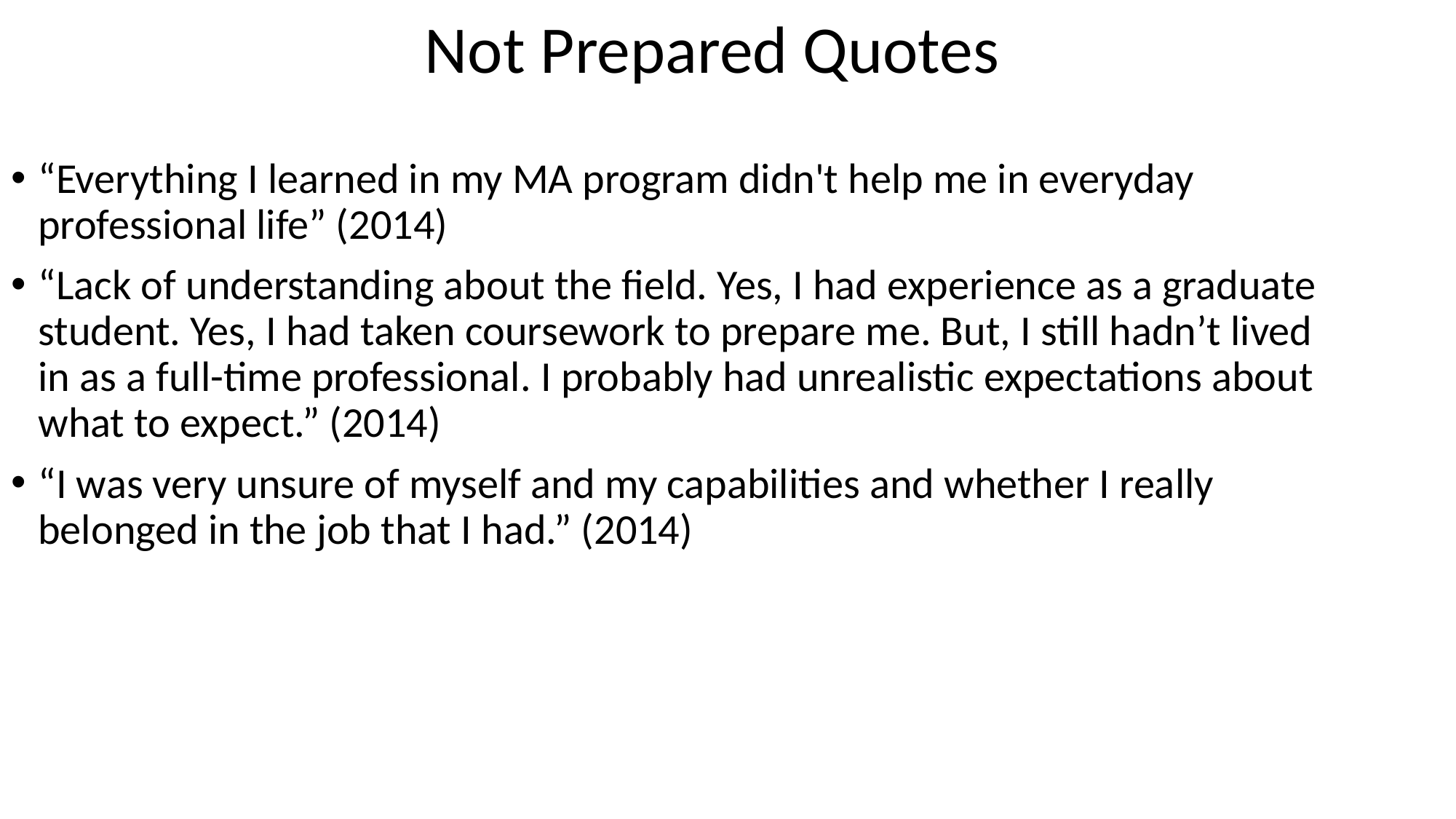

# Not Prepared Quotes
“Everything I learned in my MA program didn't help me in everyday professional life” (2014)
“Lack of understanding about the field. Yes, I had experience as a graduate student. Yes, I had taken coursework to prepare me. But, I still hadn’t lived in as a full-time professional. I probably had unrealistic expectations about what to expect.” (2014)
“I was very unsure of myself and my capabilities and whether I really belonged in the job that I had.” (2014)